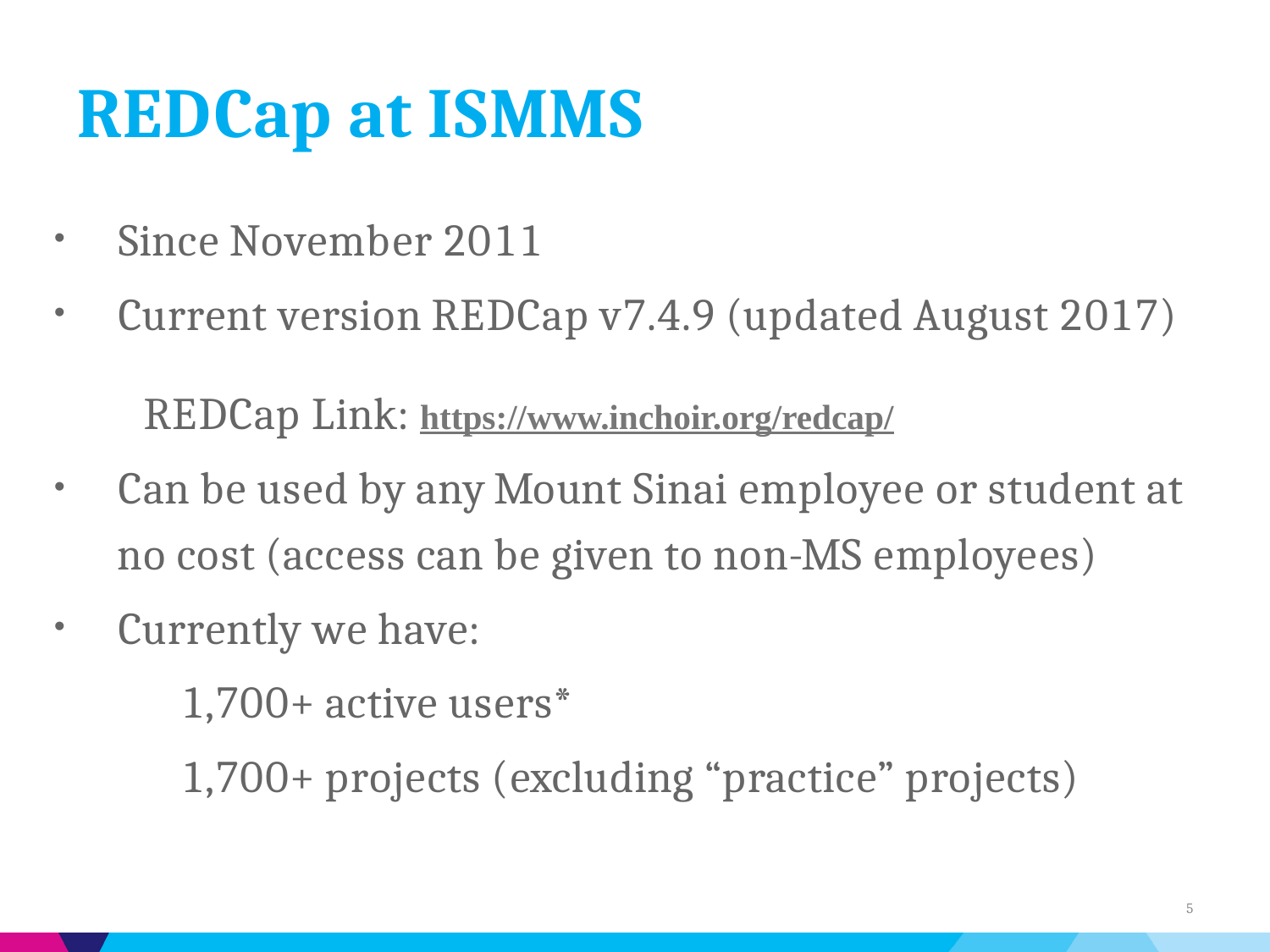

# REDCap at ISMMS
Since November 2011
Current version REDCap v7.4.9 (updated August 2017)
         REDCap Link: https://www.inchoir.org/redcap/
Can be used by any Mount Sinai employee or student at no cost (access can be given to non-MS employees)
Currently we have:
		1,700+ active users*
		1,700+ projects (excluding “practice” projects)

5